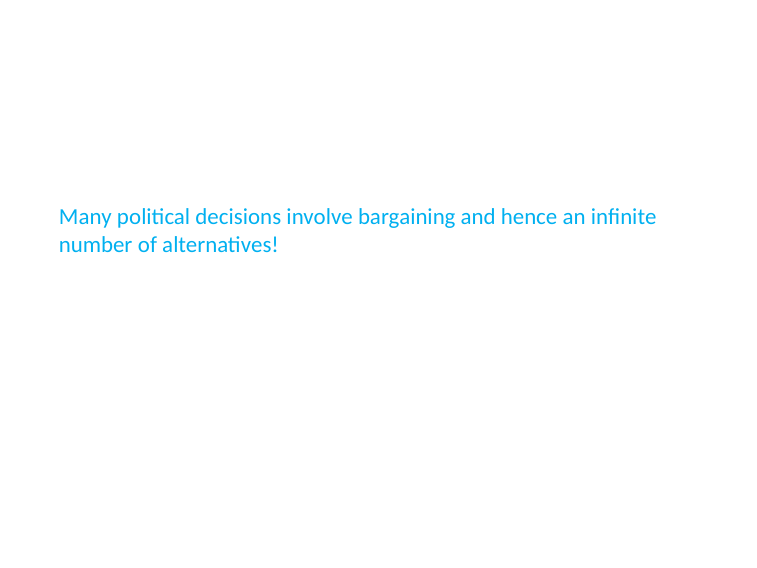

Many political decisions involve bargaining and hence an infinite number of alternatives!